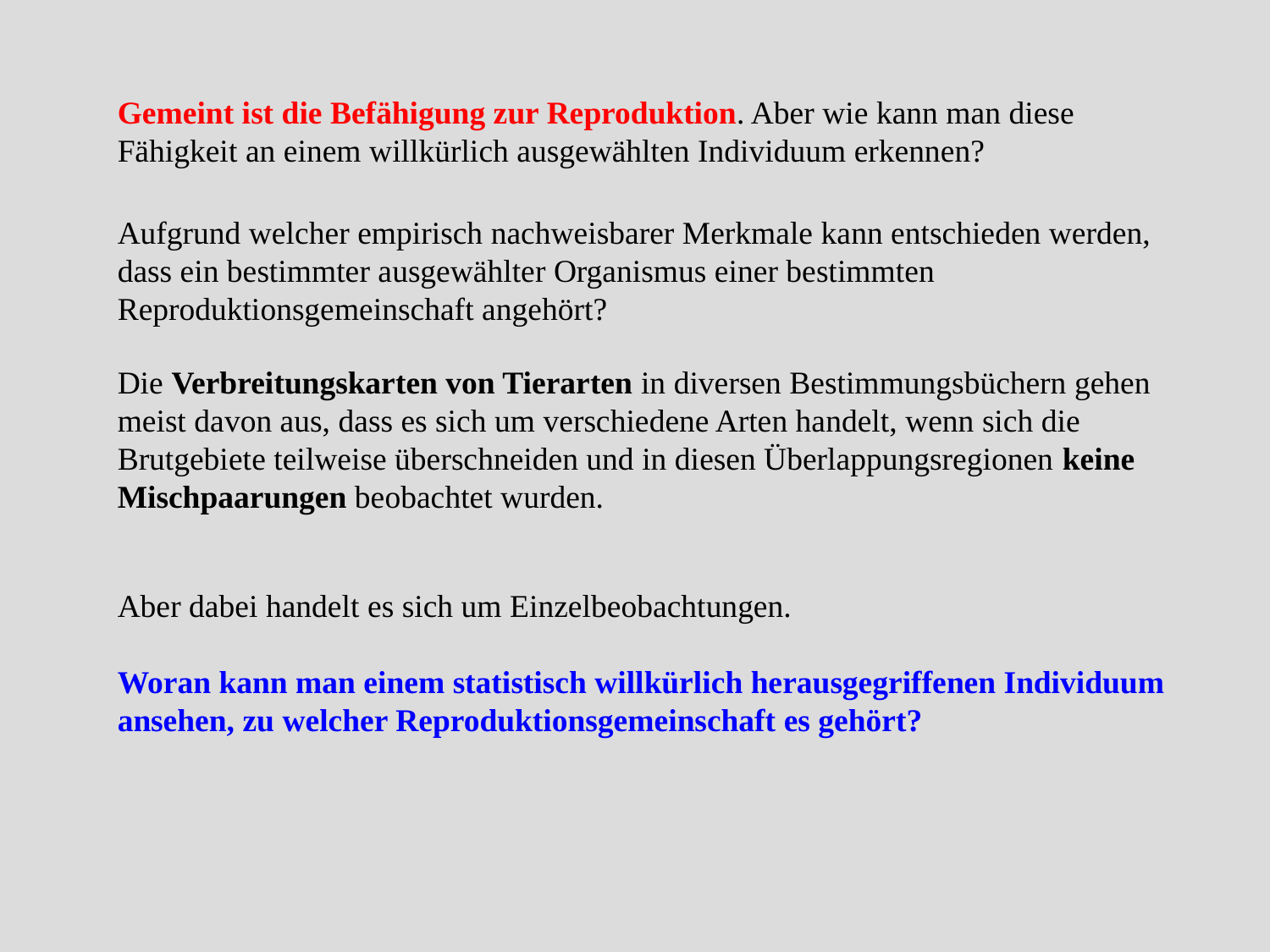

Gemeint ist die Befähigung zur Reproduktion. Aber wie kann man diese Fähigkeit an einem willkürlich ausgewählten Individuum erkennen?
Aufgrund welcher empirisch nachweisbarer Merkmale kann entschieden werden, dass ein bestimmter ausgewählter Organismus einer bestimmten Reproduktionsgemeinschaft angehört?
Die Verbreitungskarten von Tierarten in diversen Bestimmungsbüchern gehen meist davon aus, dass es sich um verschiedene Arten handelt, wenn sich die Brutgebiete teilweise überschneiden und in diesen Überlappungsregionen keine Mischpaarungen beobachtet wurden.
Aber dabei handelt es sich um Einzelbeobachtungen.

Woran kann man einem statistisch willkürlich herausgegriffenen Individuum ansehen, zu welcher Reproduktionsgemeinschaft es gehört?